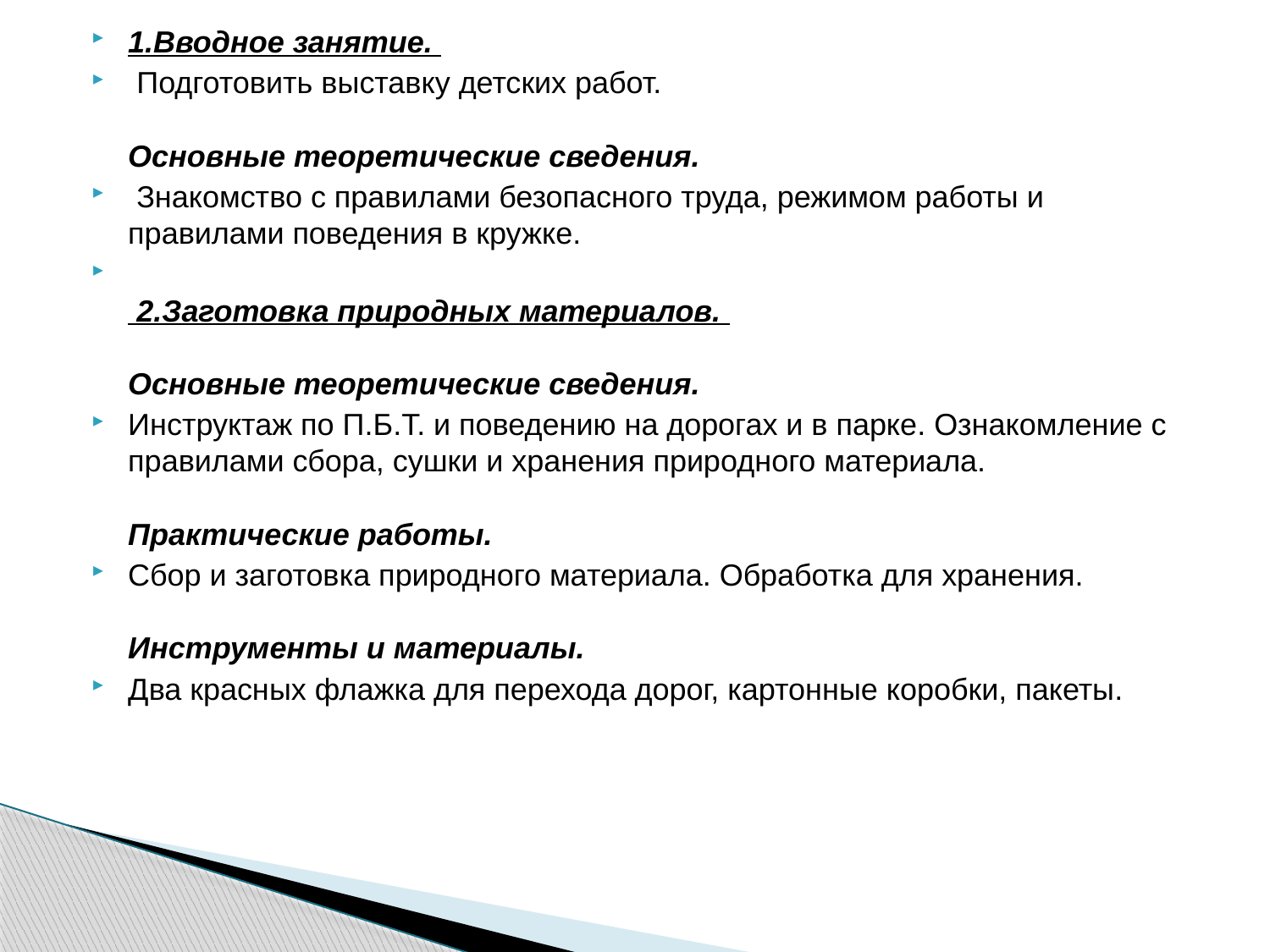

# Вводное занятие
1.Вводное занятие.
 Подготовить выставку детских работ. 
Основные теоретические сведения.
 Знакомство с правилами безопасного труда, режимом работы и правилами поведения в кружке.
 2.Заготовка природных материалов. 
Основные теоретические сведения.
Инструктаж по П.Б.Т. и поведению на дорогах и в парке. Ознакомление с правилами сбора, сушки и хранения природного материала.
Практические работы.
Сбор и заготовка природного материала. Обработка для хранения.
Инструменты и материалы.
Два красных флажка для перехода дорог, картонные коробки, пакеты.